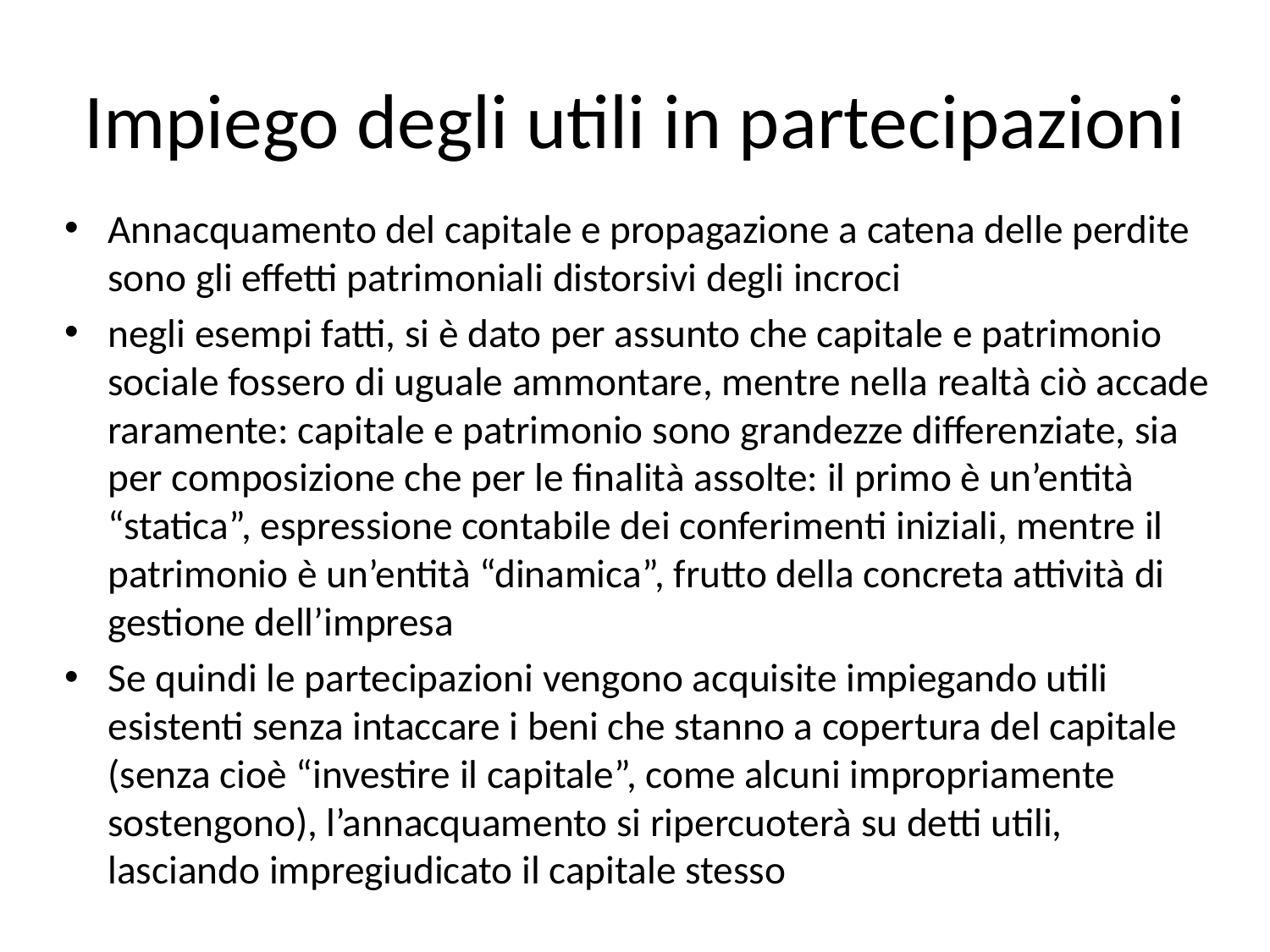

# Impiego degli utili in partecipazioni
Annacquamento del capitale e propagazione a catena delle perdite sono gli effetti patrimoniali distorsivi degli incroci
negli esempi fatti, si è dato per assunto che capitale e patrimonio sociale fossero di uguale ammontare, mentre nella realtà ciò accade raramente: capitale e patrimonio sono grandezze differenziate, sia per composizione che per le finalità assolte: il primo è un’entità “statica”, espressione contabile dei conferimenti iniziali, mentre il patrimonio è un’entità “dinamica”, frutto della concreta attività di gestione dell’impresa
Se quindi le partecipazioni vengono acquisite impiegando utili esistenti senza intaccare i beni che stanno a copertura del capitale (senza cioè “investire il capitale”, come alcuni impropriamente sostengono), l’annacquamento si ripercuoterà su detti utili, lasciando impregiudicato il capitale stesso